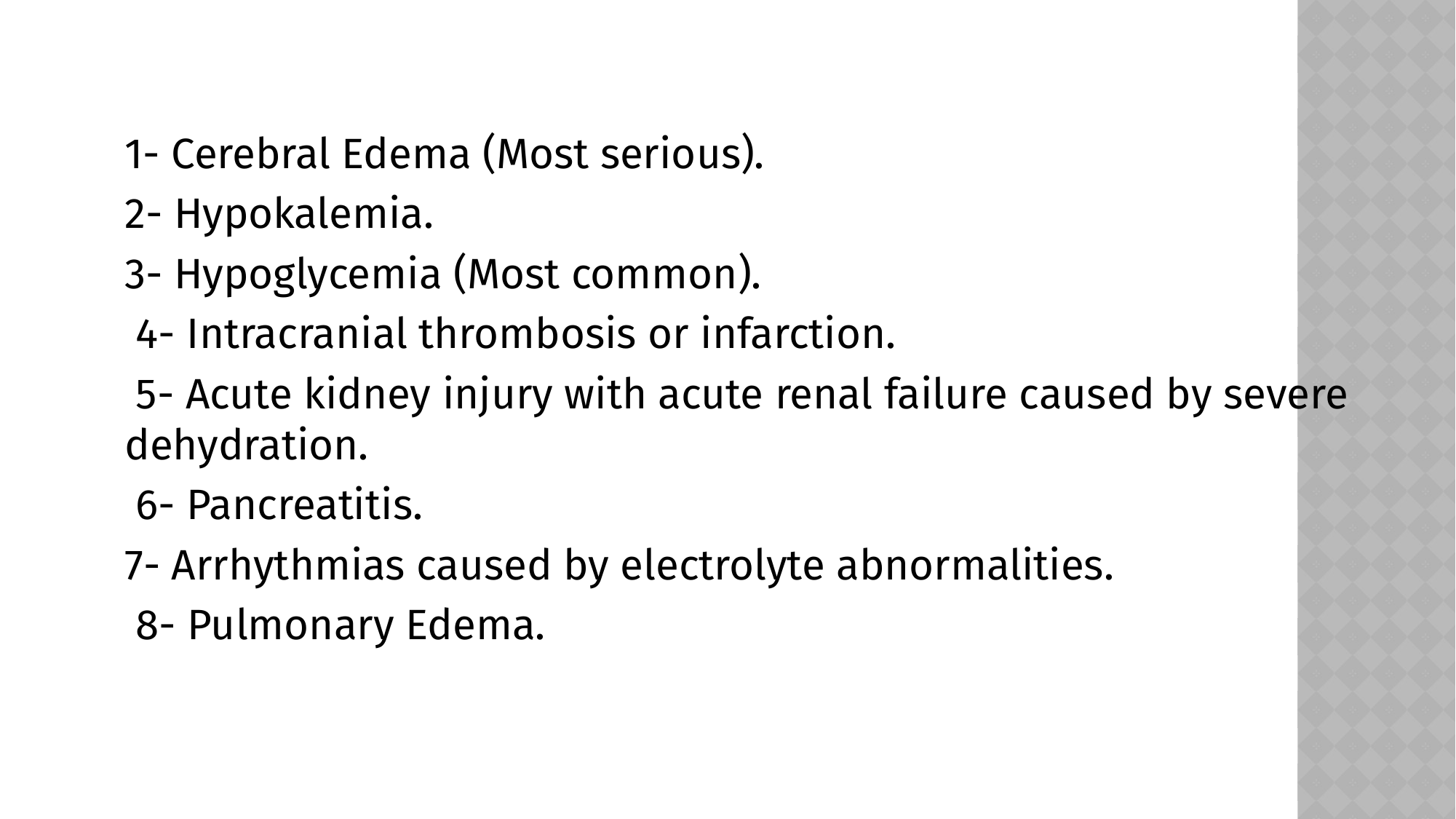

1- Cerebral Edema (Most serious).
2- Hypokalemia.
3- Hypoglycemia (Most common).
 4- Intracranial thrombosis or infarction.
 5- Acute kidney injury with acute renal failure caused by severe dehydration.
 6- Pancreatitis.
7- Arrhythmias caused by electrolyte abnormalities.
 8- Pulmonary Edema.